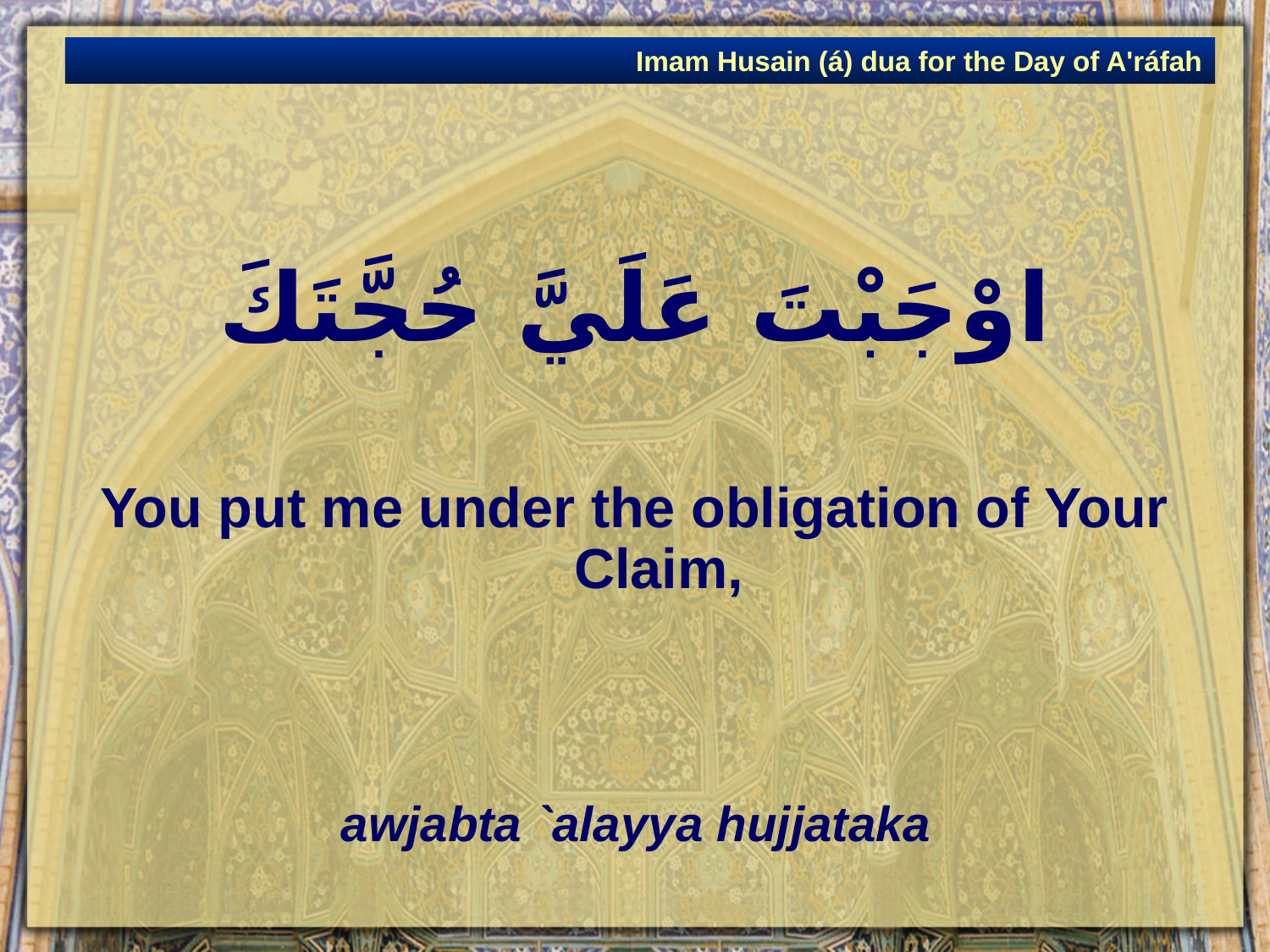

Imam Husain (á) dua for the Day of A'ráfah
# اوْجَبْتَ عَلَيَّ حُجَّتَكَ
You put me under the obligation of Your Claim,
awjabta `alayya hujjataka